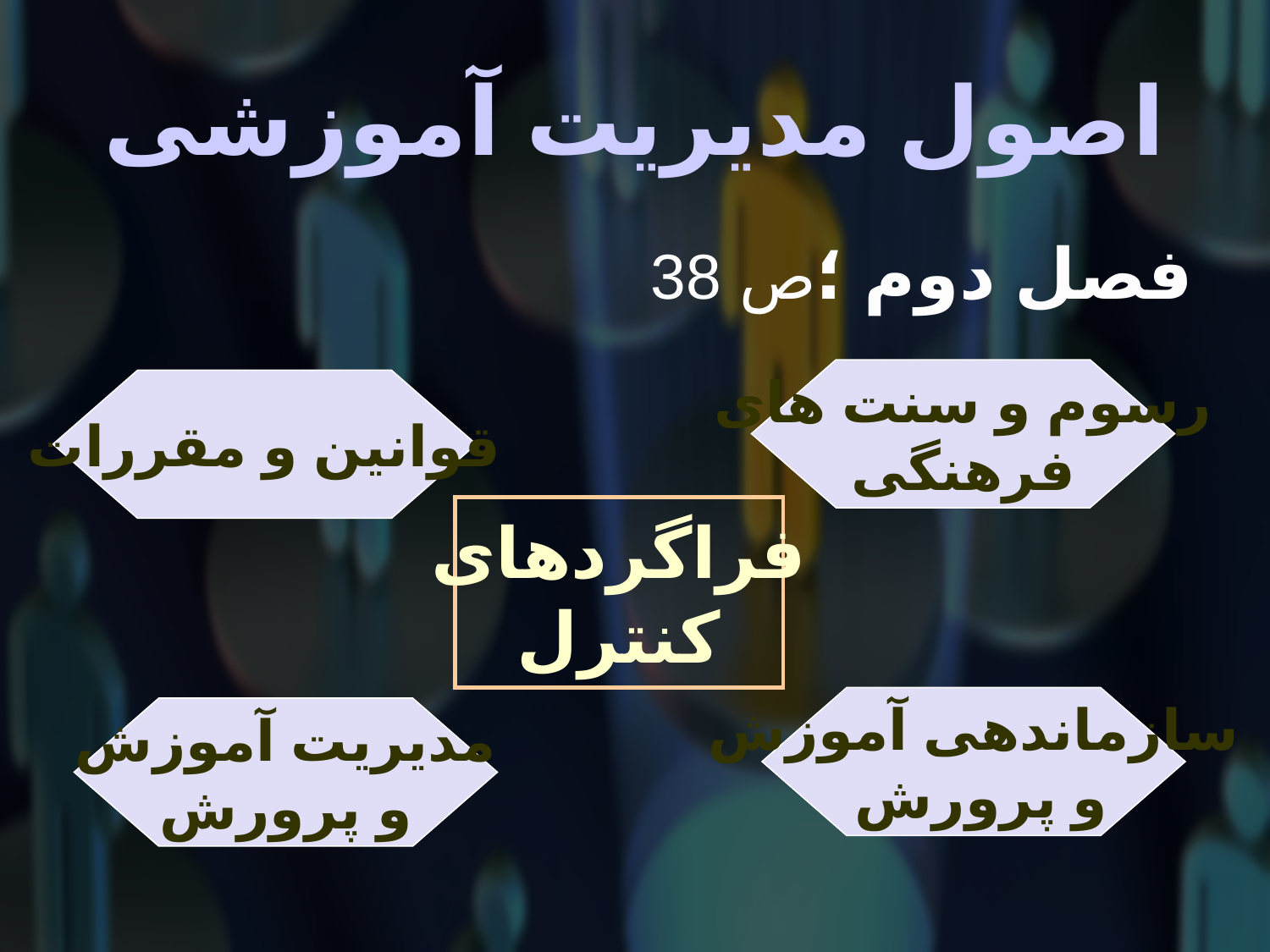

# اصول مدیریت آموزشی
فصل دوم ؛ص 38

رسوم و سنت های
فرهنگی
قوانین و مقررات
فراگردهای
کنترل
سازماندهی آموزش
 و پرورش
مدیریت آموزش
و پرورش